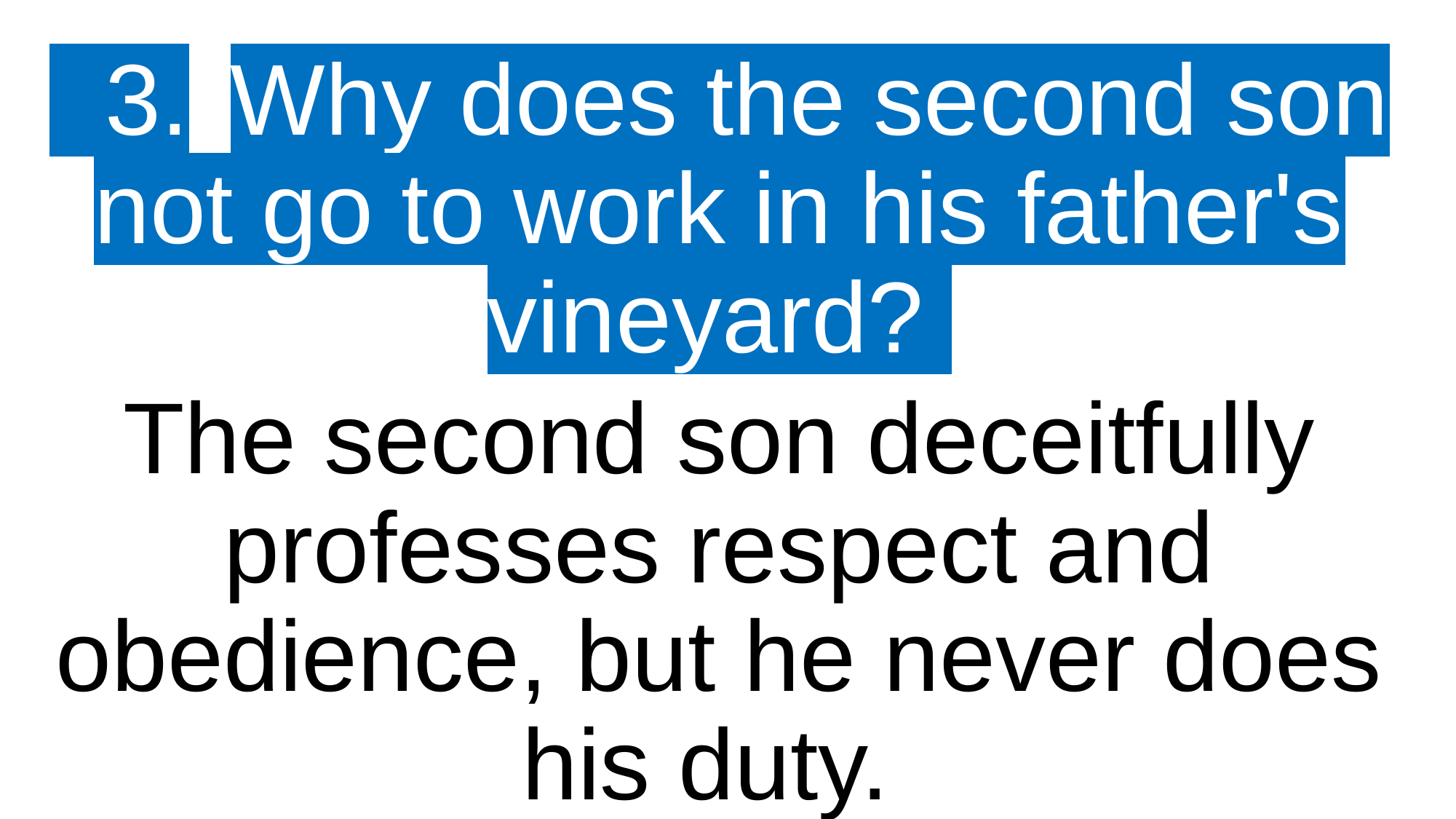

3.	Why does the second son not go to work in his father's vineyard?
The second son deceitfully professes respect and obedience, but he never does his duty.